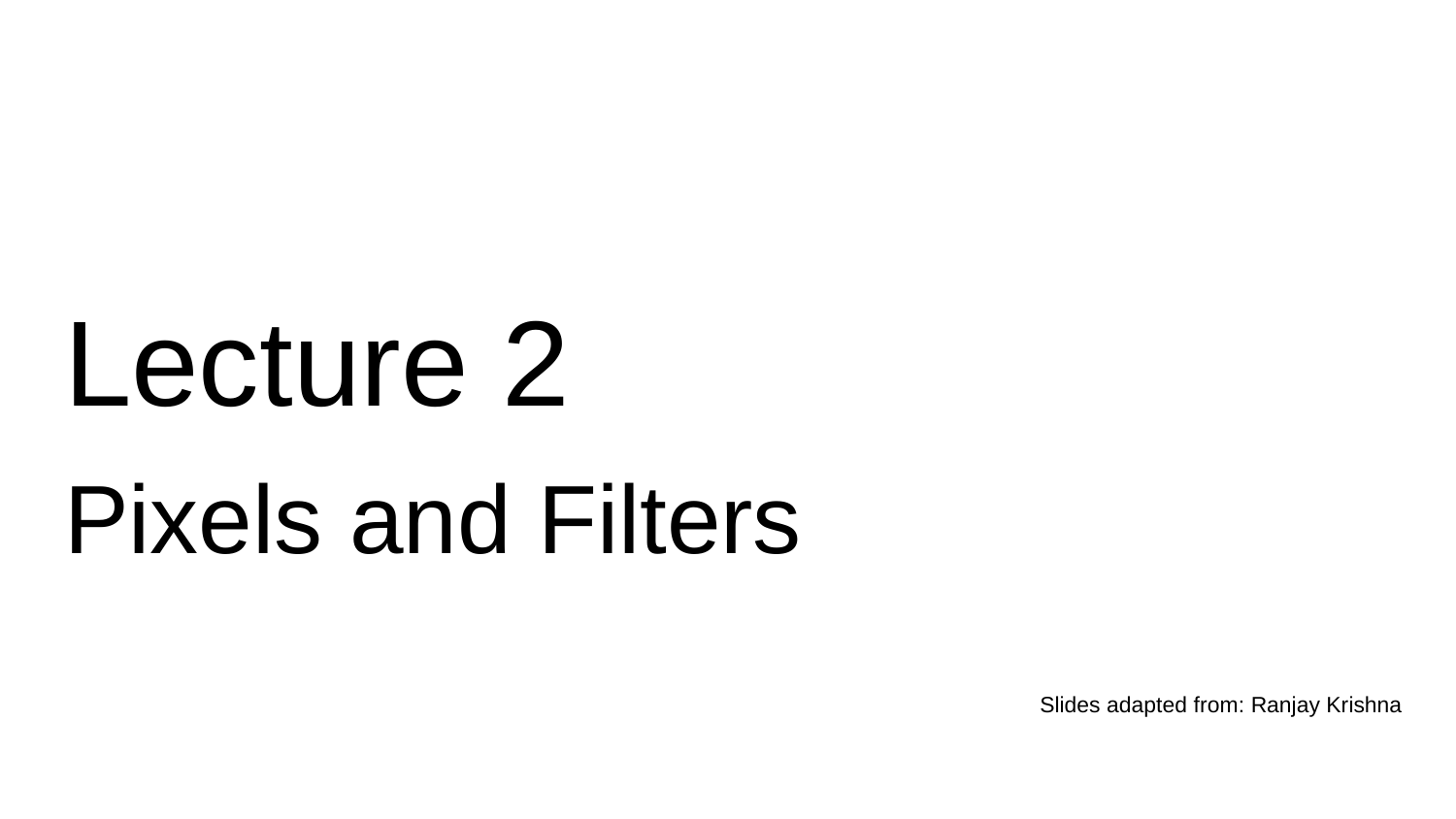

# Lecture 2
Pixels and Filters
Slides adapted from: Ranjay Krishna
1